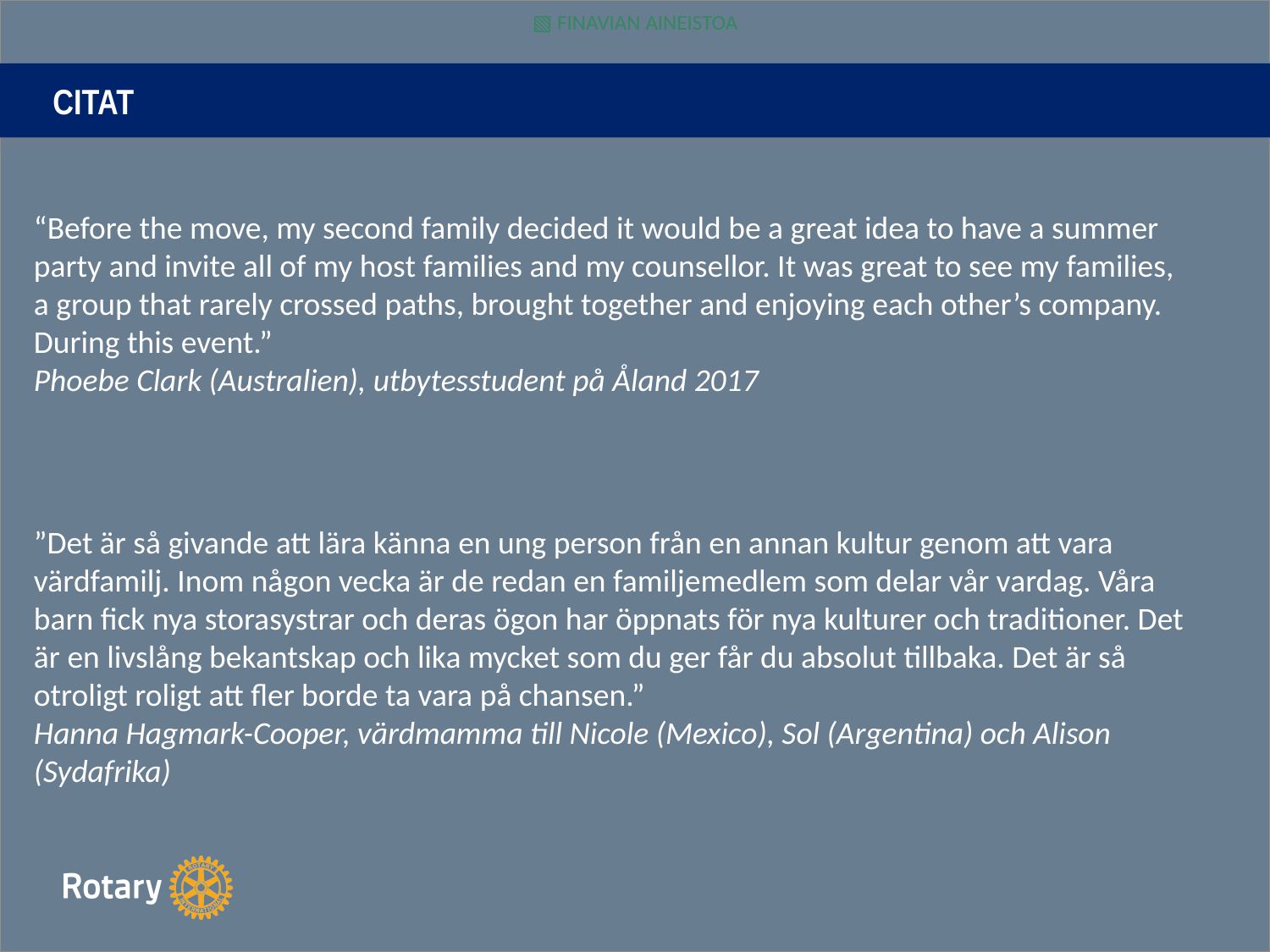

# CITAT
“Before the move, my second family decided it would be a great idea to have a summer party and invite all of my host families and my counsellor. It was great to see my families, a group that rarely crossed paths, brought together and enjoying each other’s company. During this event.”
Phoebe Clark (Australien), utbytesstudent på Åland 2017

”Det är så givande att lära känna en ung person från en annan kultur genom att vara värdfamilj. Inom någon vecka är de redan en familjemedlem som delar vår vardag. Våra barn fick nya storasystrar och deras ögon har öppnats för nya kulturer och traditioner. Det är en livslång bekantskap och lika mycket som du ger får du absolut tillbaka. Det är så otroligt roligt att fler borde ta vara på chansen.”
Hanna Hagmark-Cooper, värdmamma till Nicole (Mexico), Sol (Argentina) och Alison (Sydafrika)